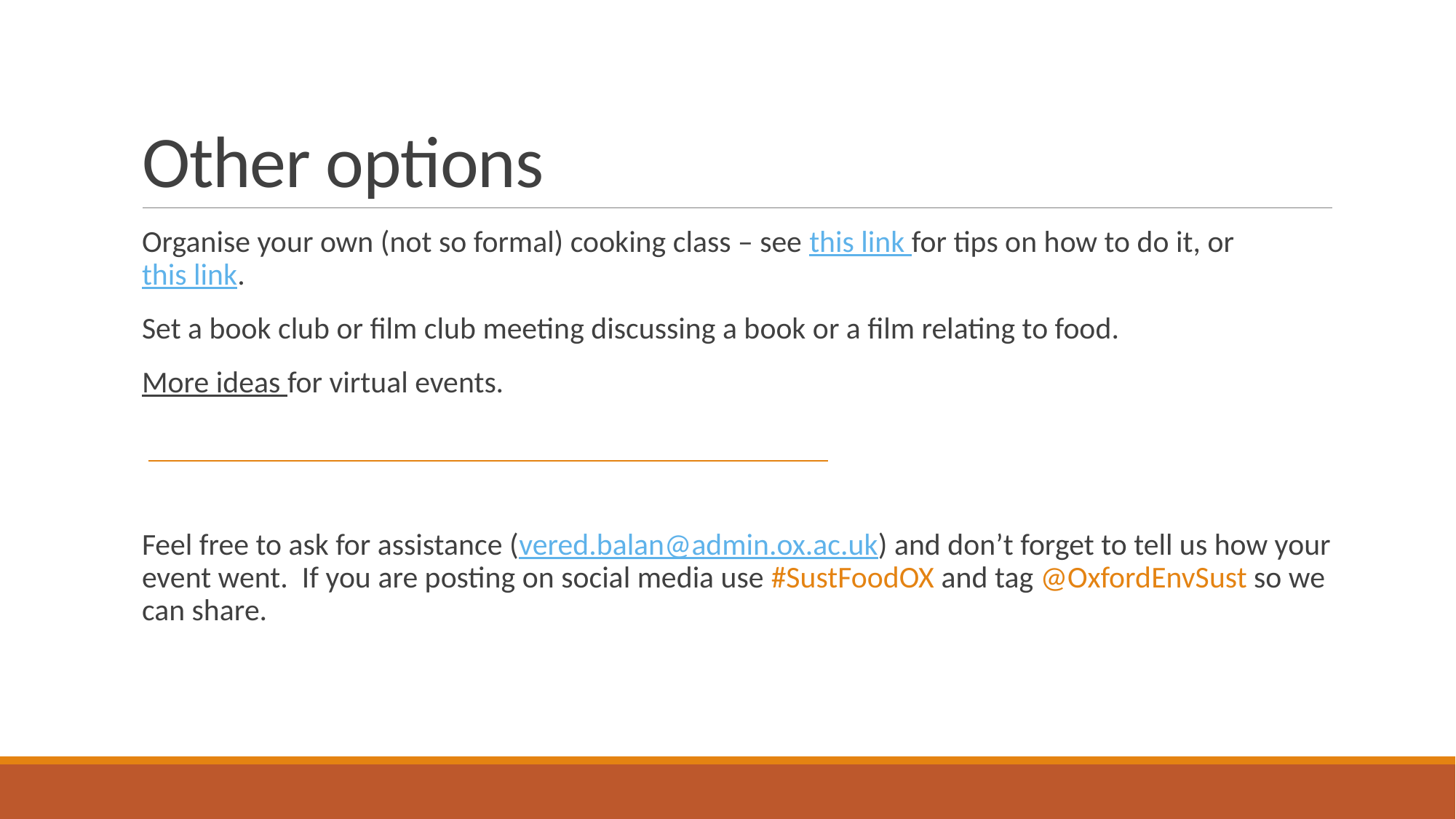

# Other options
Organise your own (not so formal) cooking class – see this link for tips on how to do it, or this link.
Set a book club or film club meeting discussing a book or a film relating to food.
More ideas for virtual events.

Feel free to ask for assistance (vered.balan@admin.ox.ac.uk) and don’t forget to tell us how your event went.  If you are posting on social media use #SustFoodOX and tag @OxfordEnvSust so we can share.